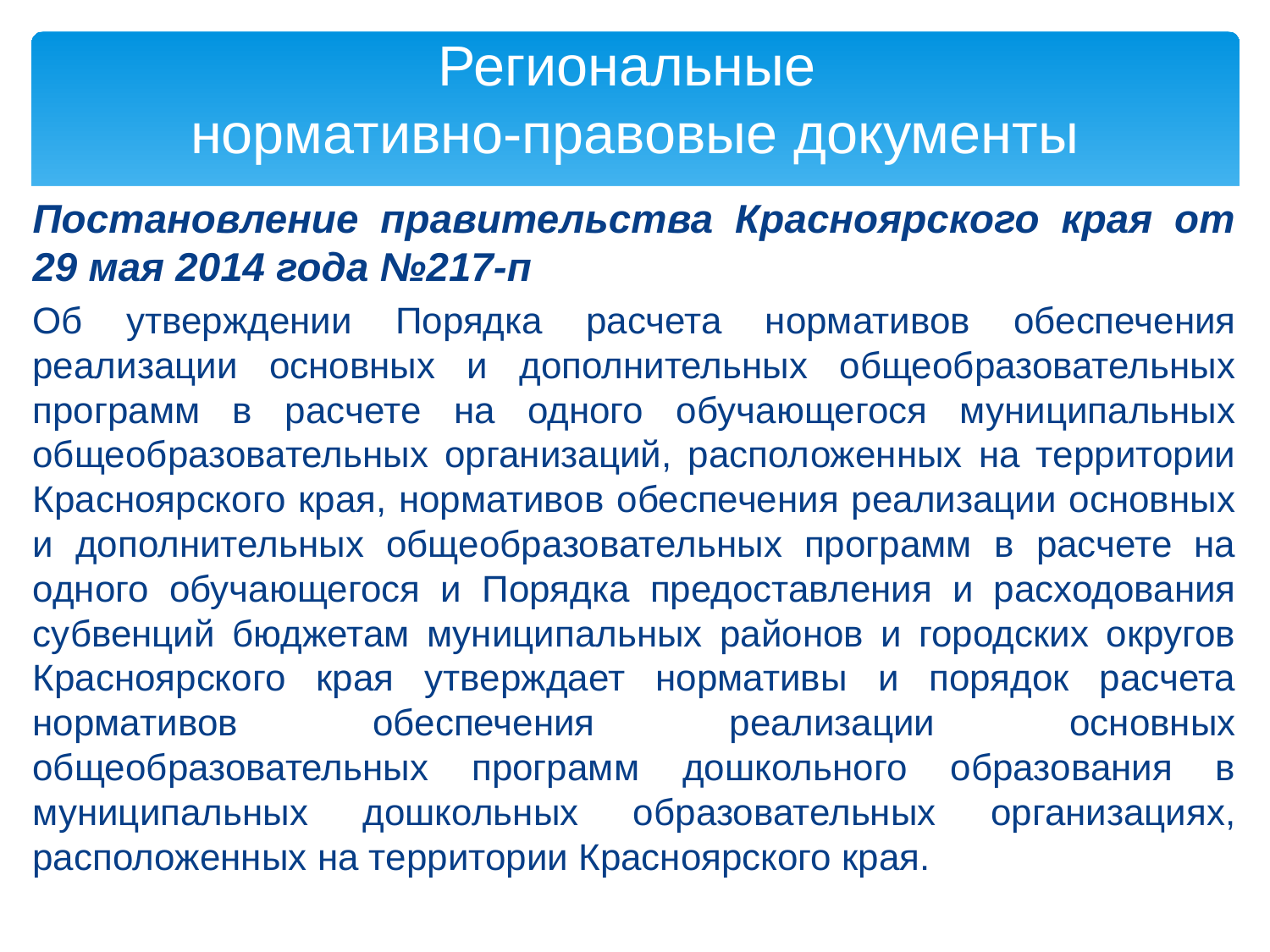

# Региональные нормативно-правовые документы
Постановление правительства Красноярского края от 29 мая 2014 года №217-п
Об утверждении Порядка расчета нормативов обеспечения реализации основных и дополнительных общеобразовательных программ в расчете на одного обучающегося муниципальных общеобразовательных организаций, расположенных на территории Красноярского края, нормативов обеспечения реализации основных и дополнительных общеобразовательных программ в расчете на одного обучающегося и Порядка предоставления и расходования субвенций бюджетам муниципальных районов и городских округов Красноярского края утверждает нормативы и порядок расчета нормативов обеспечения реализации основных общеобразовательных программ дошкольного образования в муниципальных дошкольных образовательных организациях, расположенных на территории Красноярского края.